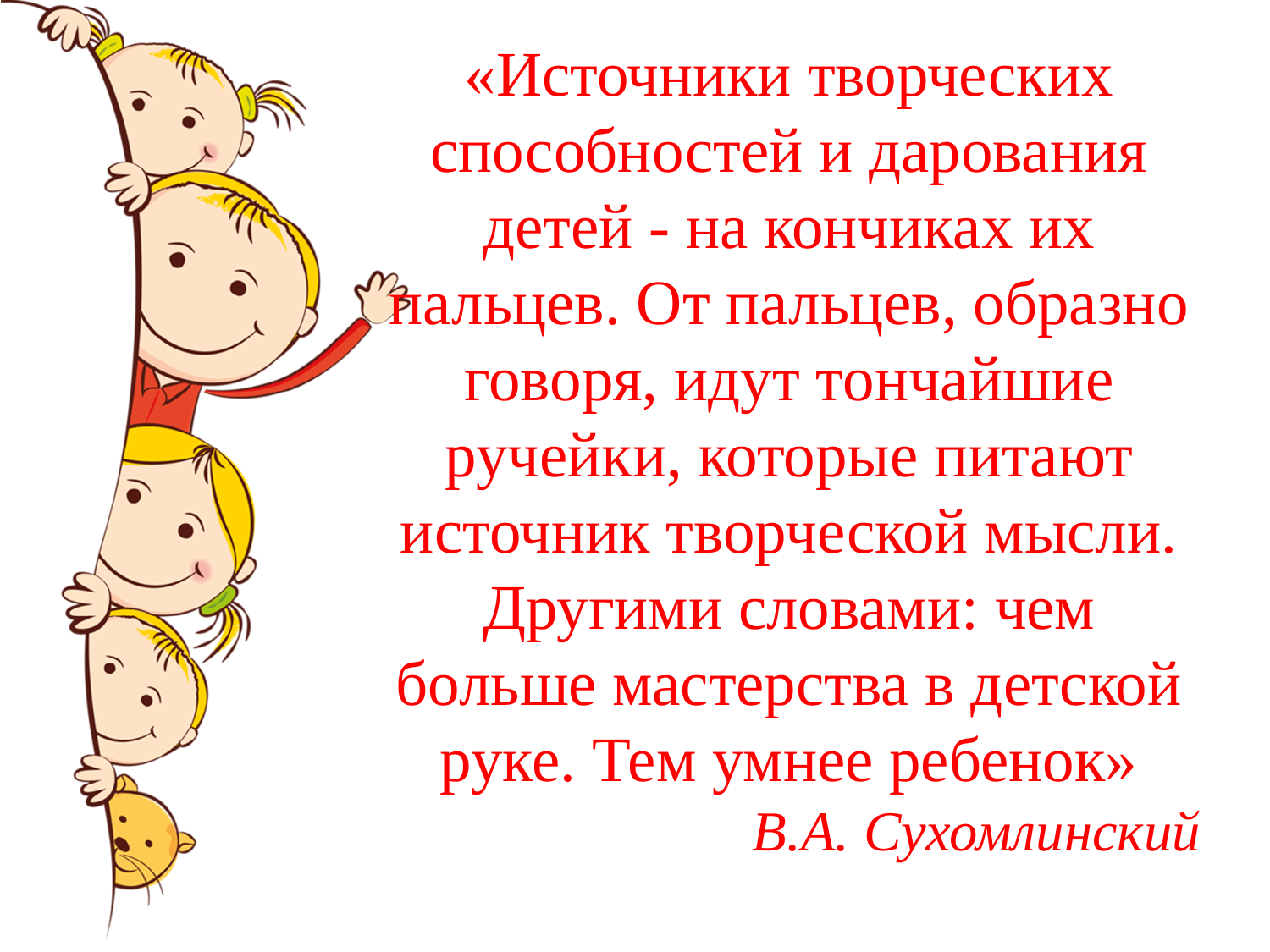

«Источники творческих способностей и дарования детей - на кончиках их пальцев. От пальцев, образно говоря, идут тончайшие ручейки, которые питают источник творческой мысли. Другими словами: чем больше мастерства в детской руке. Тем умнее ребенок»
В.А. Сухомлинский